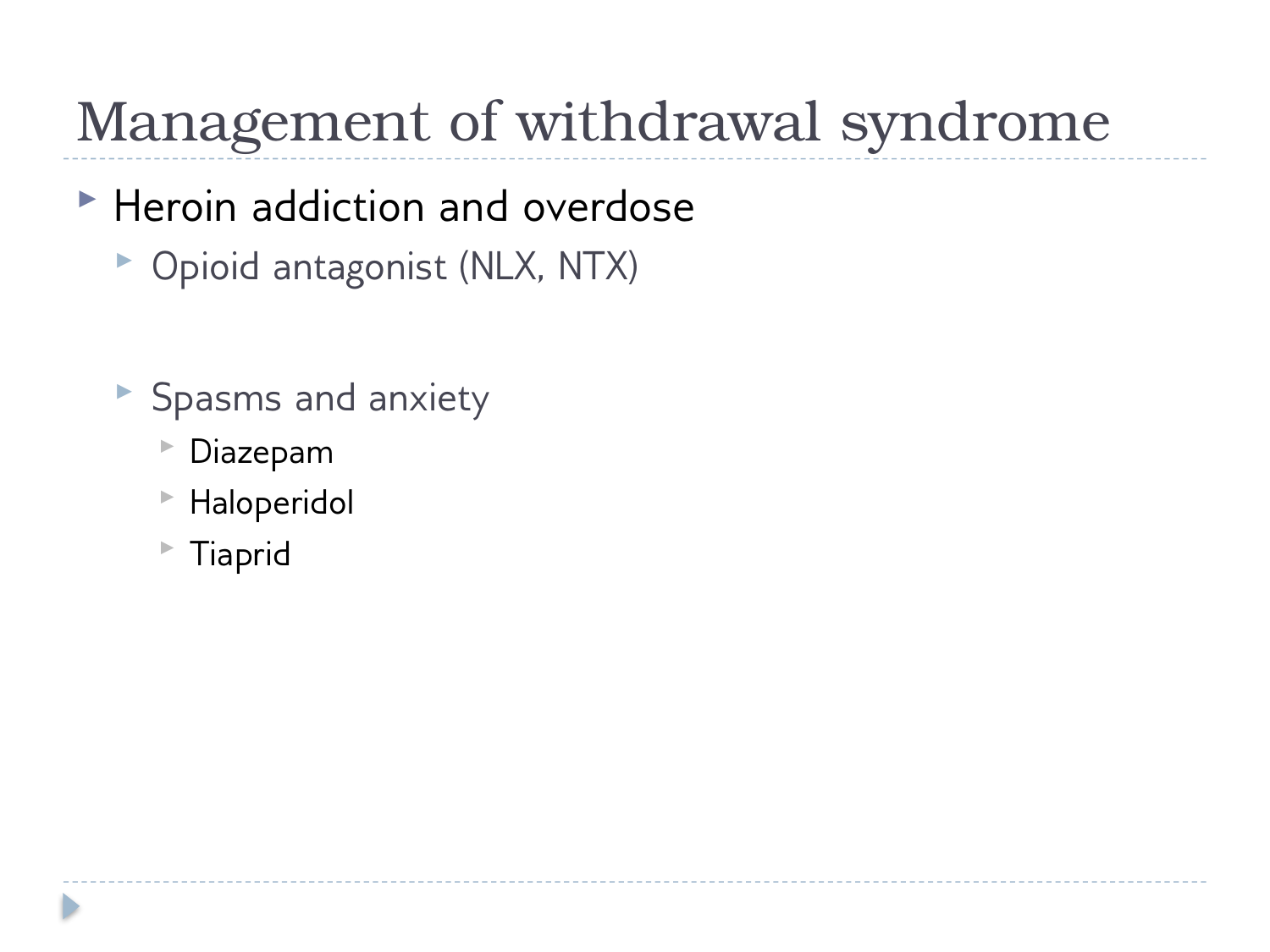

# Management of withdrawal syndrome
Heroin addiction and overdose
Opioid antagonist (NLX, NTX)

Spasms and anxiety
Diazepam
Haloperidol
Tiaprid